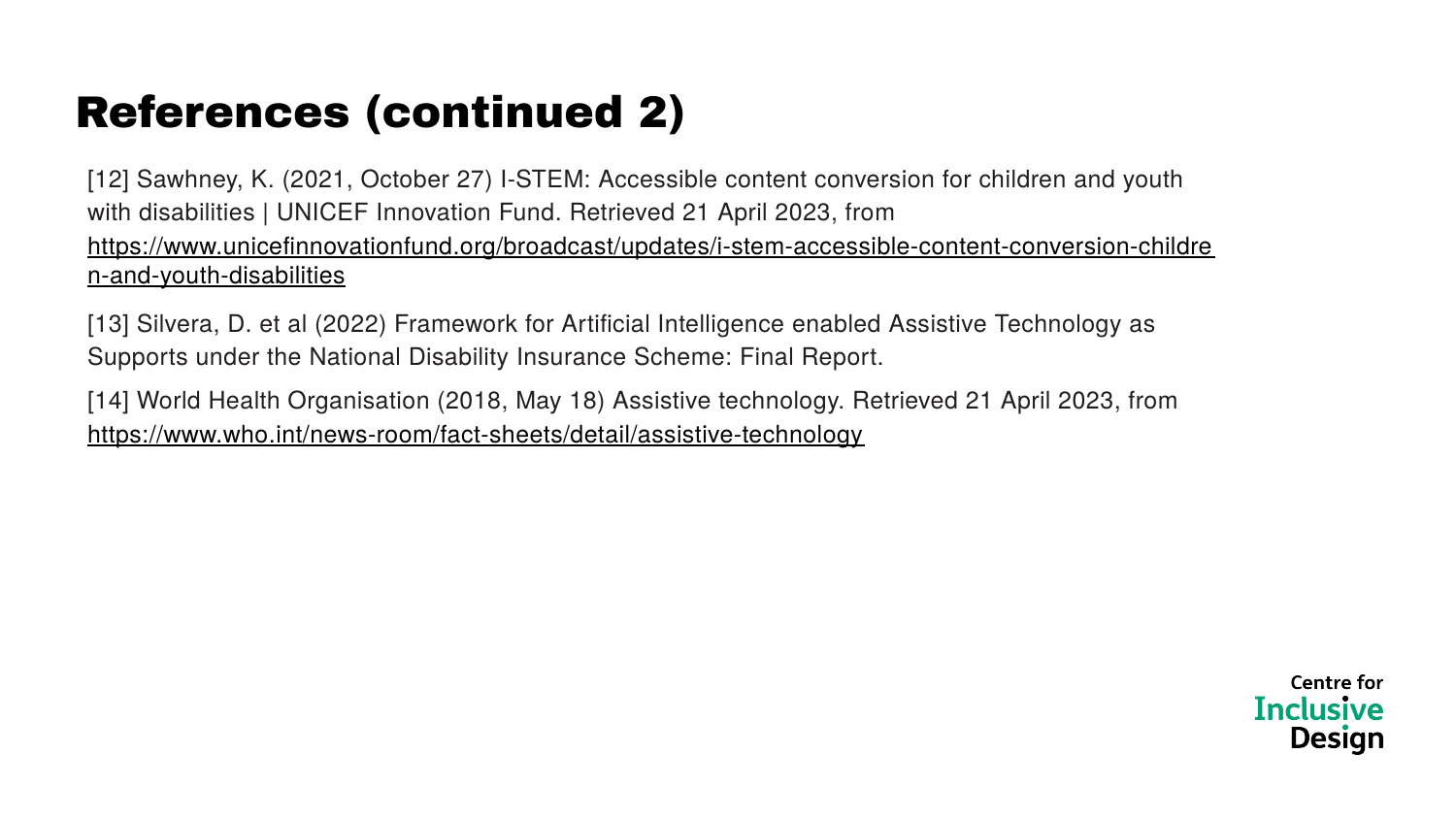

# References (continued 2)
[12] Sawhney, K. (2021, October 27) I-STEM: Accessible content conversion for children and youth with disabilities | UNICEF Innovation Fund. Retrieved 21 April 2023, from https://www.unicefinnovationfund.org/broadcast/updates/i-stem-accessible-content-conversion-children-and-youth-disabilities
[13] Silvera, D. et al (2022) Framework for Artificial Intelligence enabled Assistive Technology as Supports under the National Disability Insurance Scheme: Final Report.
[14] World Health Organisation (2018, May 18) Assistive technology. Retrieved 21 April 2023, from https://www.who.int/news-room/fact-sheets/detail/assistive-technology